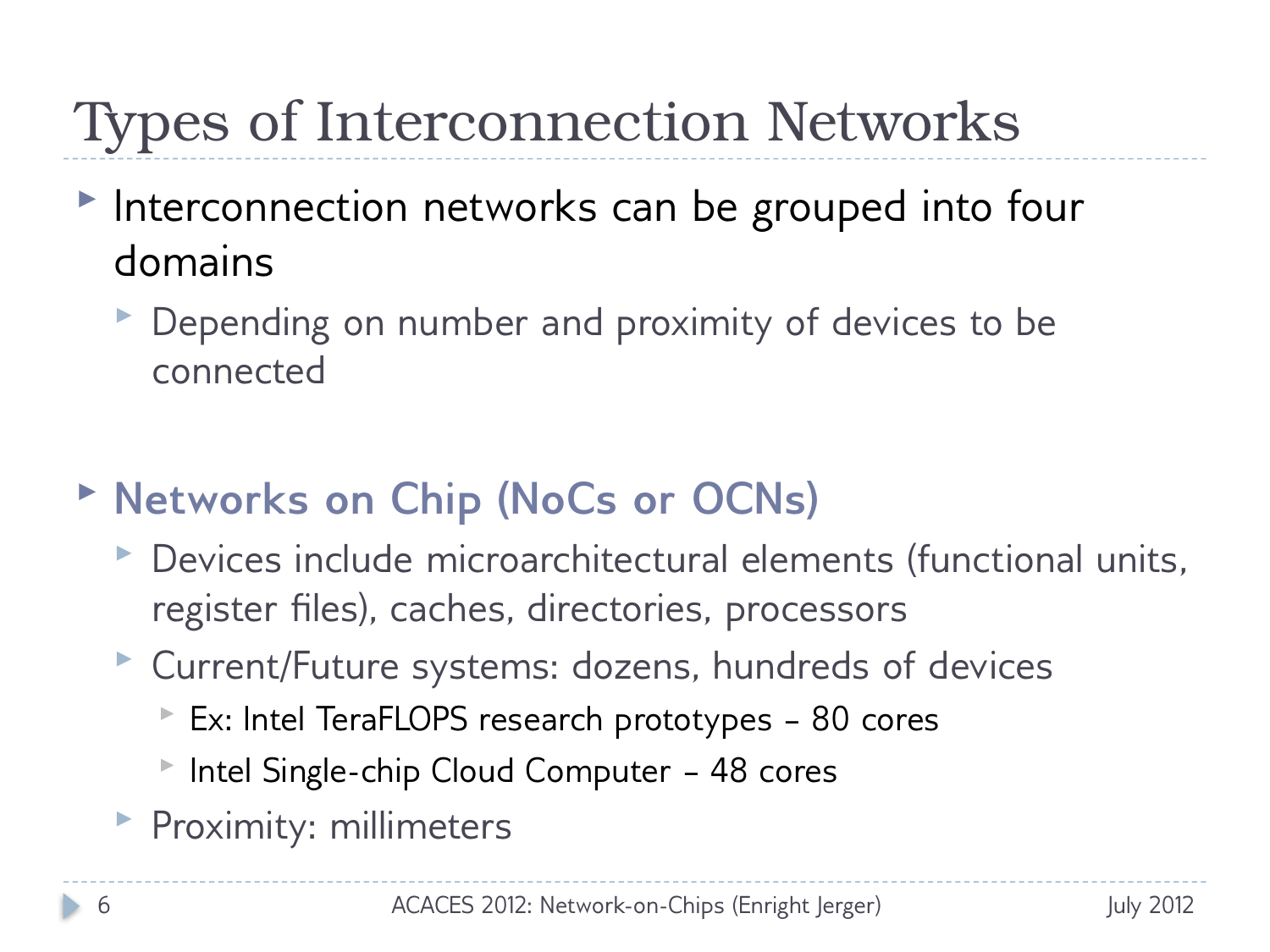

# Types of Interconnection Networks
Interconnection networks can be grouped into four domains
Depending on number and proximity of devices to be connected

Networks on Chip (NoCs or OCNs)
Devices include microarchitectural elements (functional units, register files), caches, directories, processors
Current/Future systems: dozens, hundreds of devices
Ex: Intel TeraFLOPS research prototypes – 80 cores
Intel Single-chip Cloud Computer – 48 cores
Proximity: millimeters

6
ACACES 2012: Network-on-Chips (Enright Jerger)
July 2012